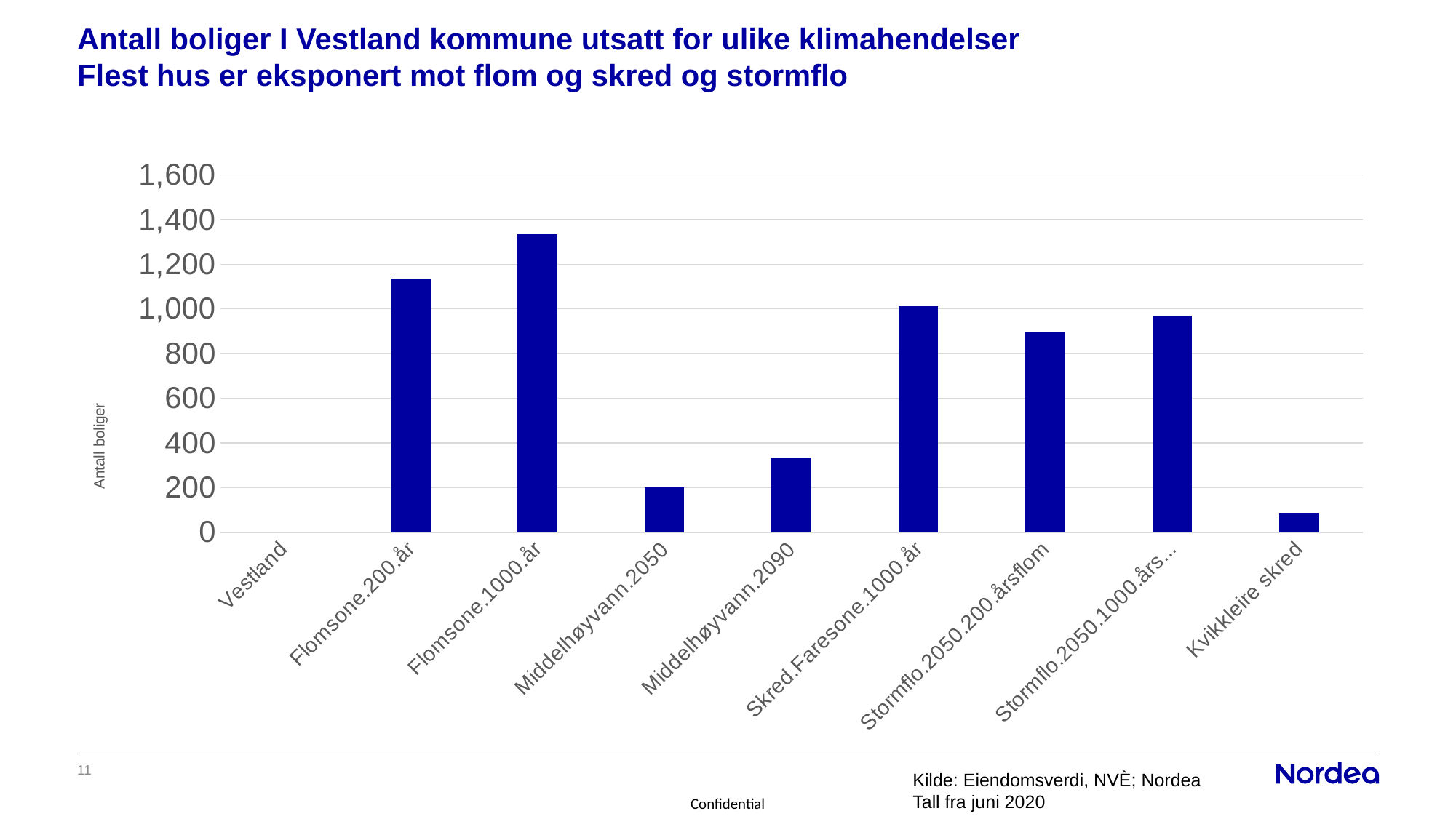

# Antall boliger I Vestland kommune utsatt for ulike klimahendelser Flest hus er eksponert mot flom og skred og stormflo

### Chart

| Category |  |
|---|---|
| Vestland | None |
| Flomsone.200.år | 1137.0 |
| Flomsone.1000.år | 1335.0 |
| Middelhøyvann.2050 | 200.0 |
| Middelhøyvann.2090 | 336.0 |
| Skred.Faresone.1000.år | 1013.0 |
| Stormflo.2050.200.årsflom | 899.0 |
| Stormflo.2050.1000.årsflom | 970.0 |
| Kvikkleire skred | 87.0 |
11
Kilde: Eiendomsverdi, NVÈ; Nordea
Tall fra juni 2020